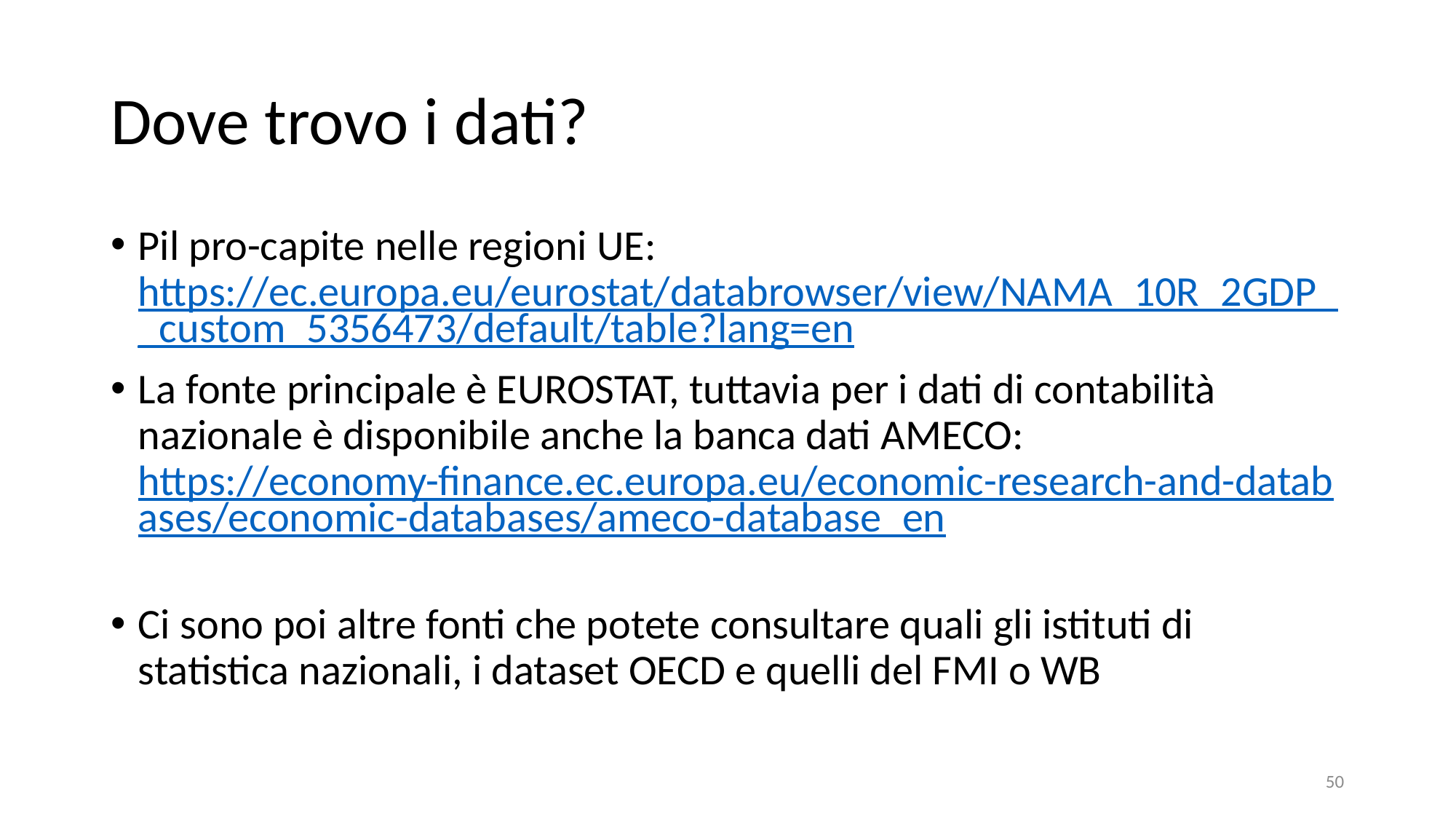

# Dove trovo i dati?
Pil pro-capite nelle regioni UE: https://ec.europa.eu/eurostat/databrowser/view/NAMA_10R_2GDP__custom_5356473/default/table?lang=en
La fonte principale è EUROSTAT, tuttavia per i dati di contabilità nazionale è disponibile anche la banca dati AMECO: https://economy-finance.ec.europa.eu/economic-research-and-databases/economic-databases/ameco-database_en
Ci sono poi altre fonti che potete consultare quali gli istituti di statistica nazionali, i dataset OECD e quelli del FMI o WB

50